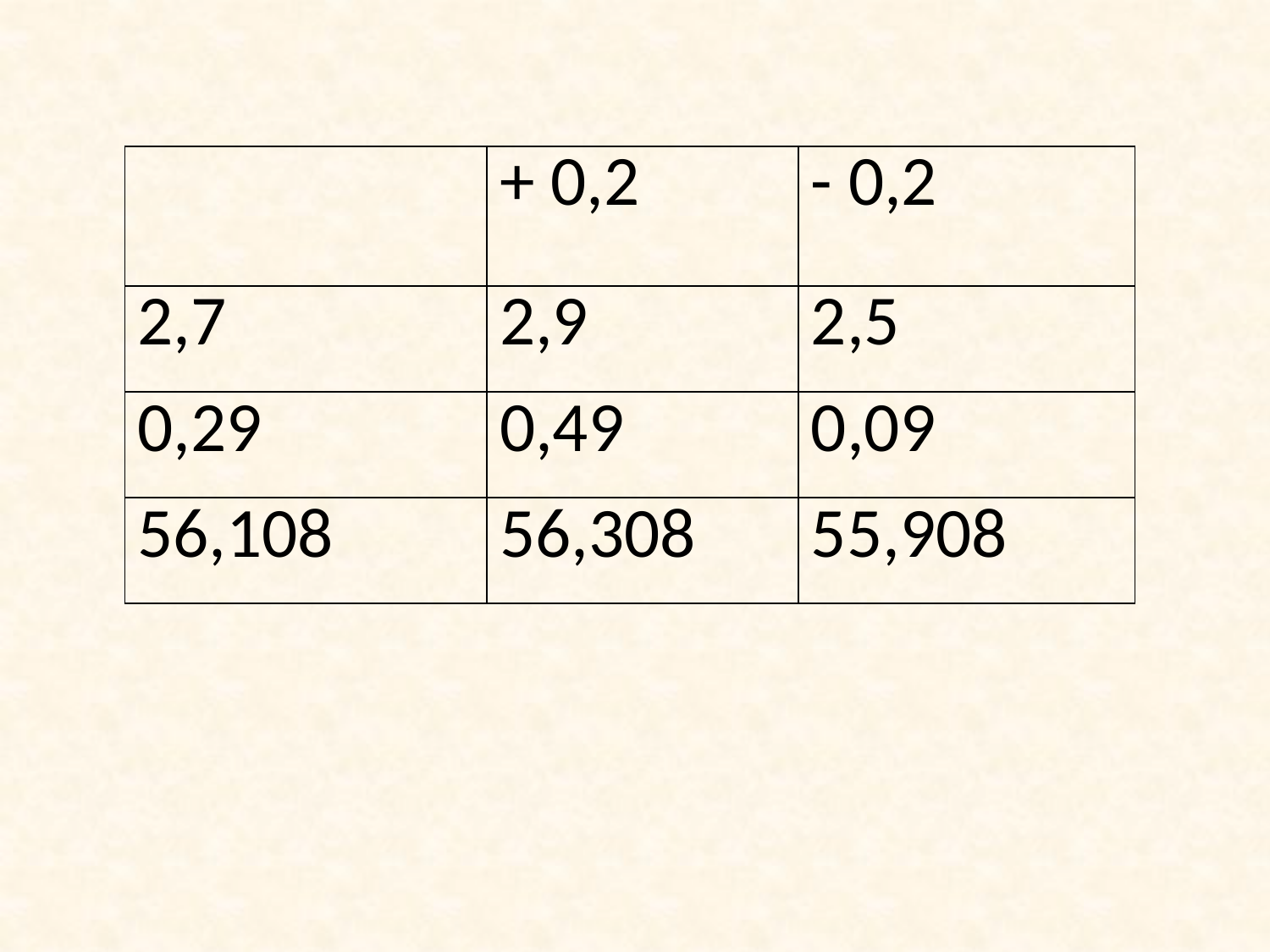

|  | + 0,2 | - 0,2 |
| --- | --- | --- |
| 2,7 | 2,9 | 2,5 |
| 0,29 | 0,49 | 0,09 |
| 56,108 | 56,308 | 55,908 |